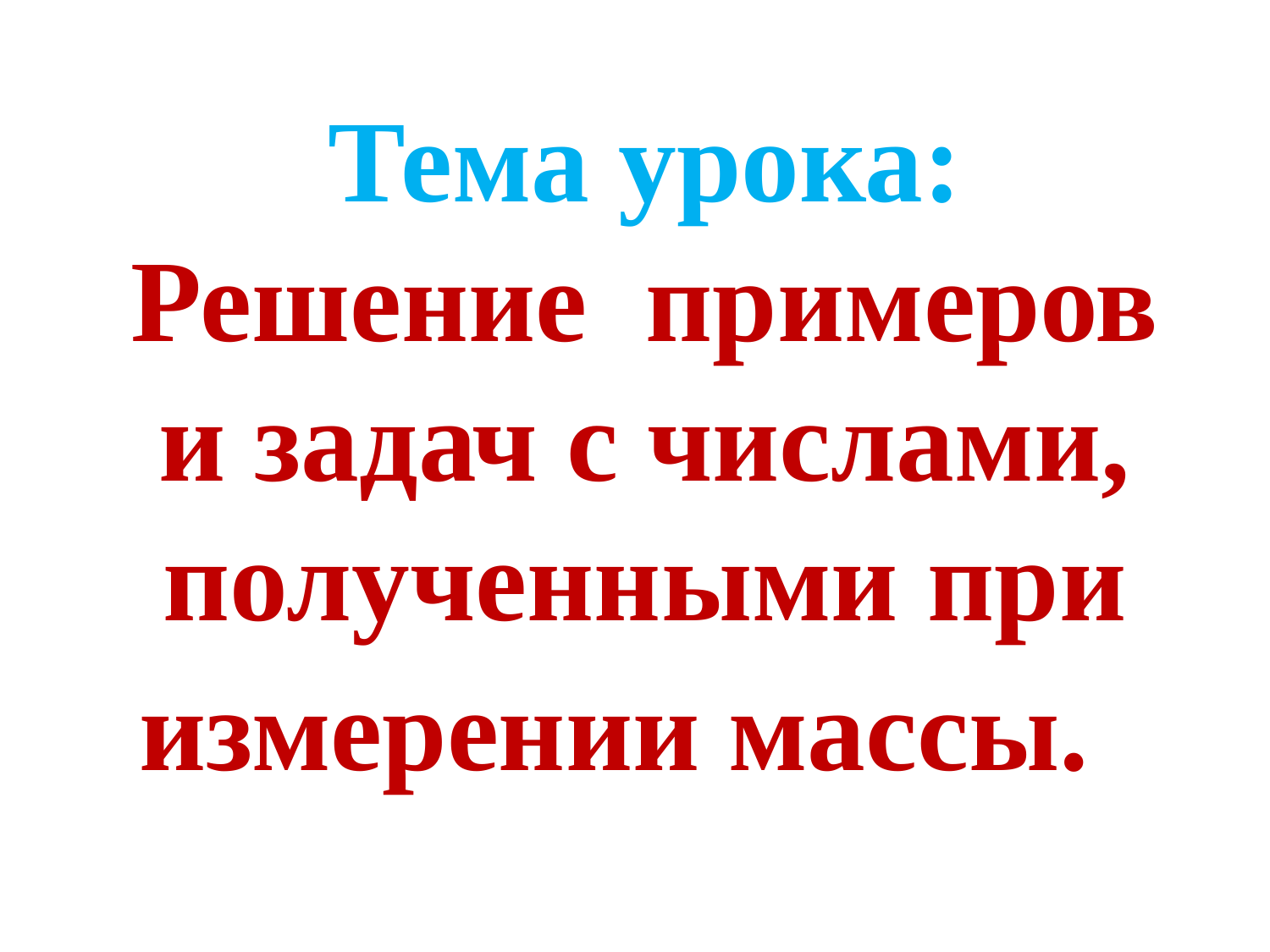

Тема урока:
Решение  примеров и задач с числами, полученными при измерении массы.